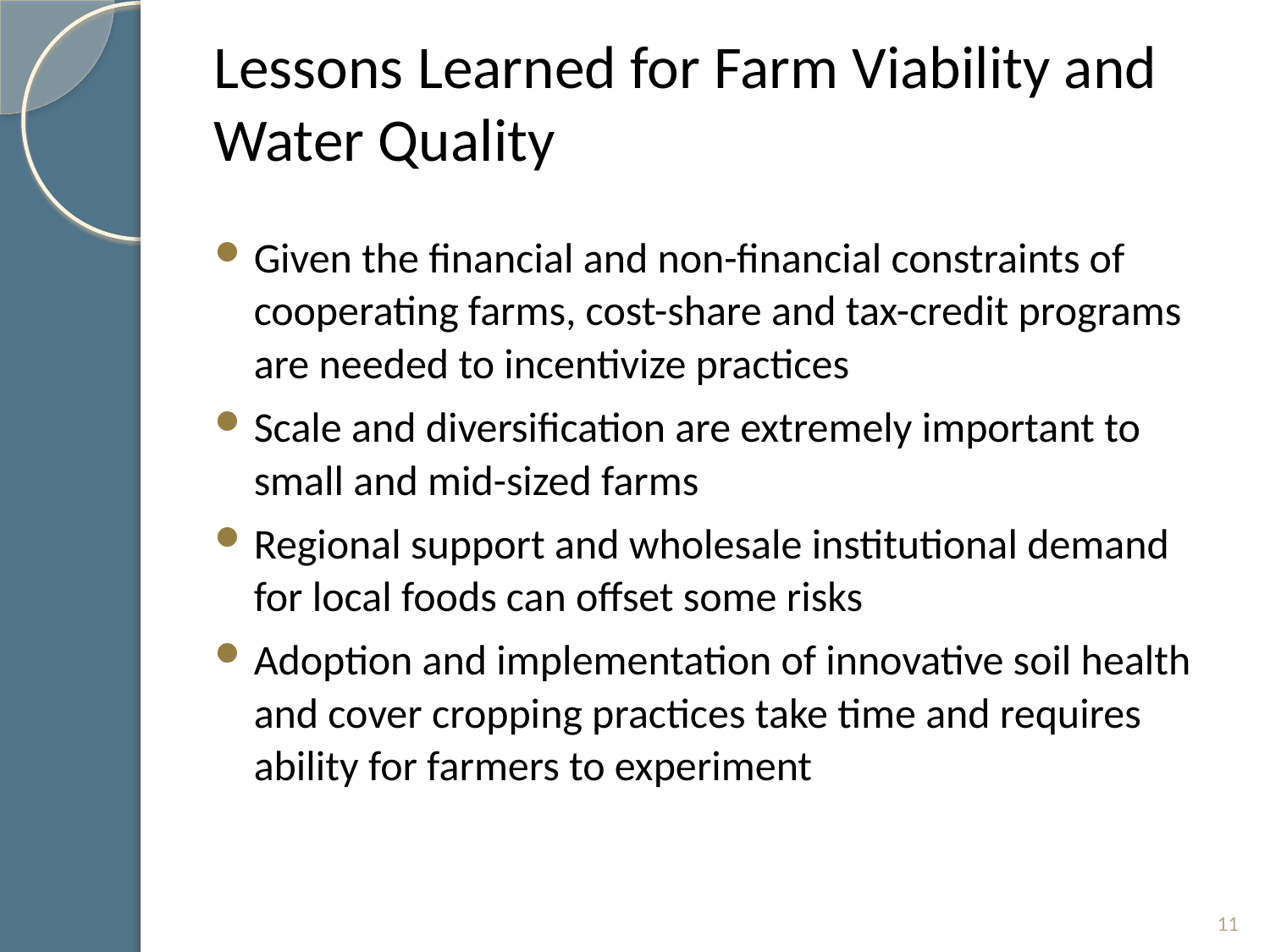

# Lessons Learned for Farm Viability and Water Quality
Given the financial and non-financial constraints of cooperating farms, cost-share and tax-credit programs are needed to incentivize practices
Scale and diversification are extremely important to small and mid-sized farms
Regional support and wholesale institutional demand for local foods can offset some risks
Adoption and implementation of innovative soil health and cover cropping practices take time and requires ability for farmers to experiment

11